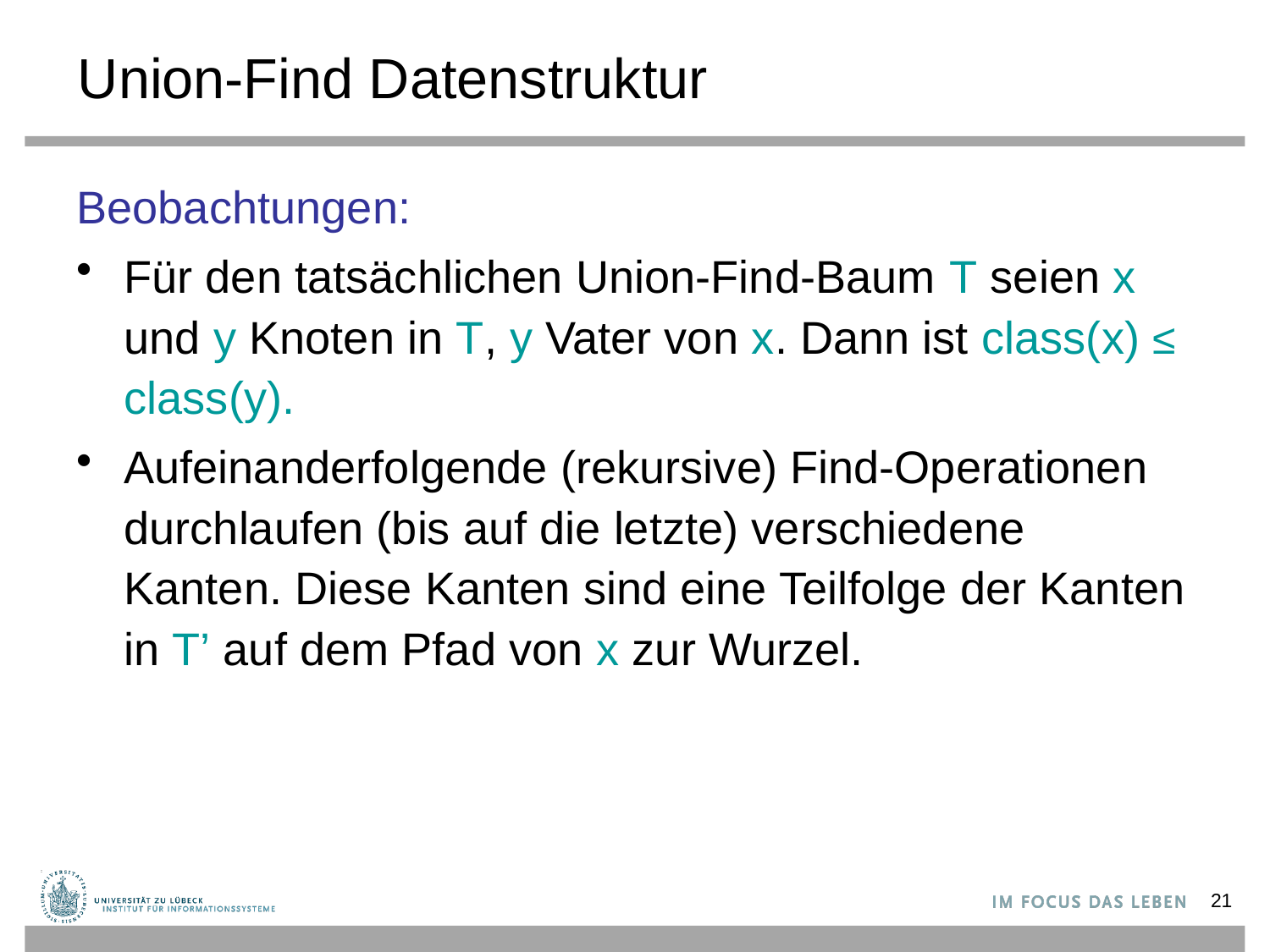

# Union-Find Datenstruktur
Beobachtungen:
Für den tatsächlichen Union-Find-Baum T seien x und y Knoten in T, y Vater von x. Dann ist class(x) ≤ class(y).
Aufeinanderfolgende (rekursive) Find-Operationen durchlaufen (bis auf die letzte) verschiedene Kanten. Diese Kanten sind eine Teilfolge der Kanten in T’ auf dem Pfad von x zur Wurzel.
21